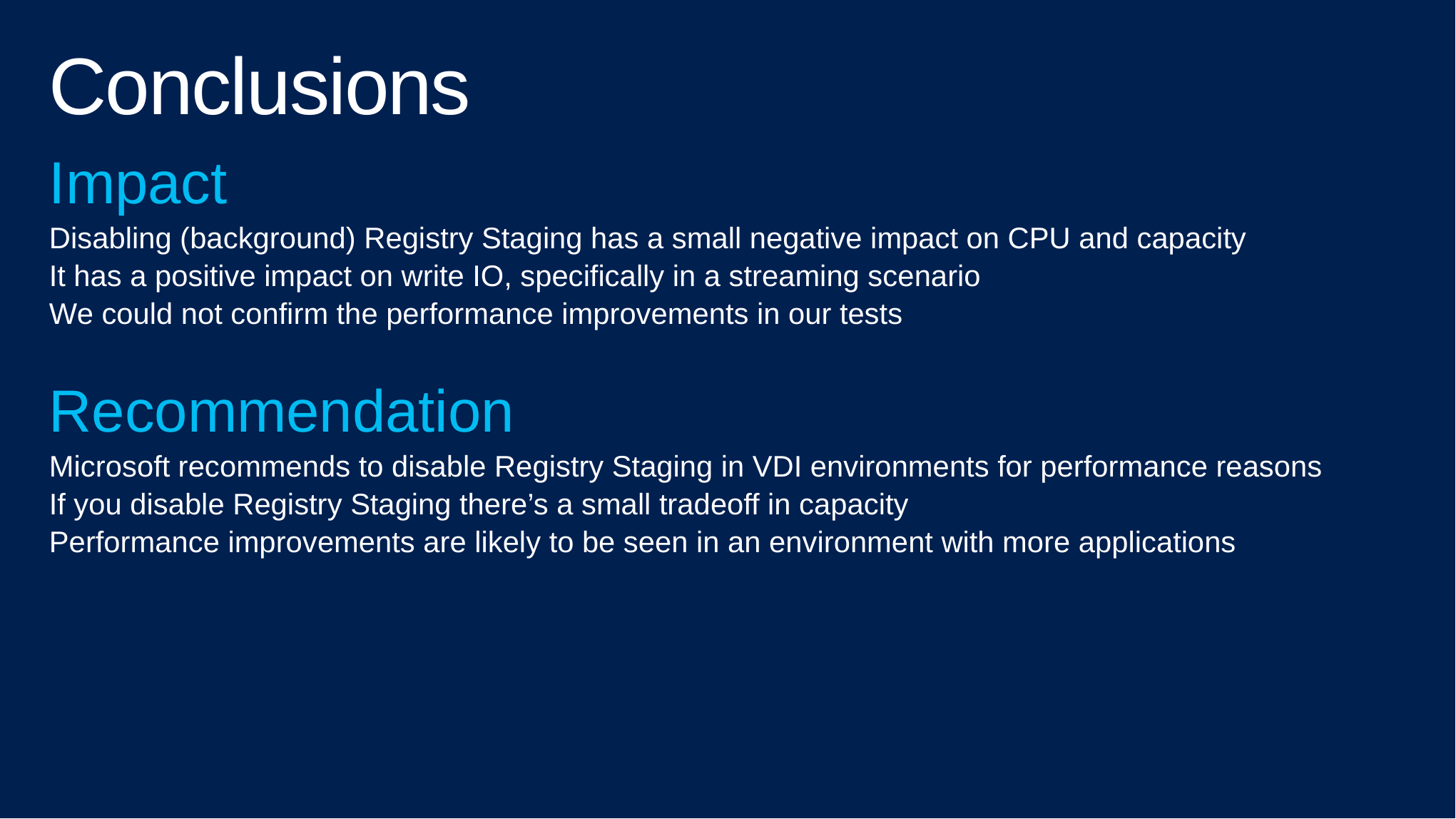

# Conclusions
Impact
Disabling (background) Registry Staging has a small negative impact on CPU and capacity
It has a positive impact on write IO, specifically in a streaming scenario
We could not confirm the performance improvements in our tests

Recommendation
Microsoft recommends to disable Registry Staging in VDI environments for performance reasons
If you disable Registry Staging there’s a small tradeoff in capacity
Performance improvements are likely to be seen in an environment with more applications